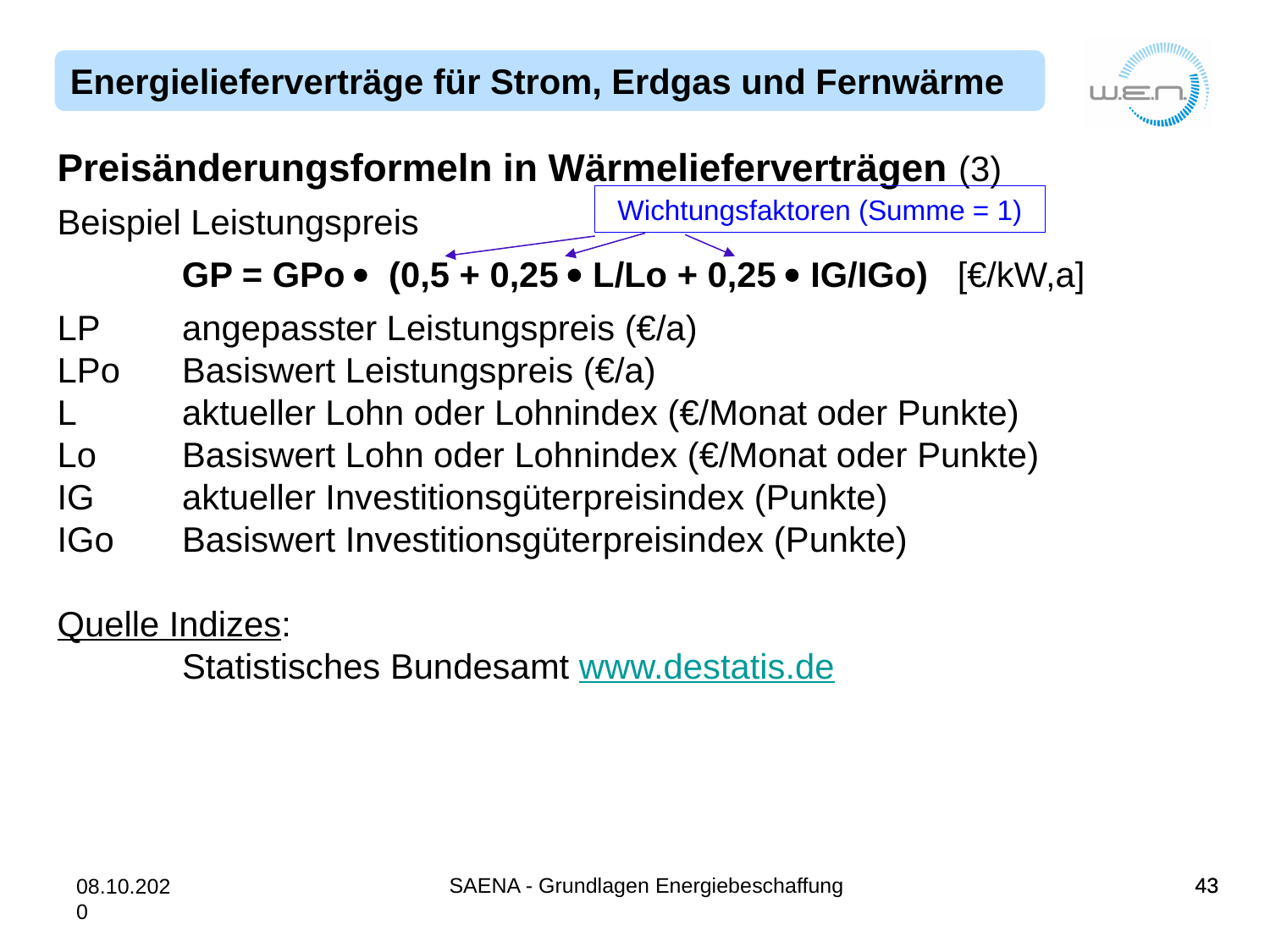

Preisänderungsformeln in Wärmelieferverträgen (3)
Beispiel Leistungspreis
GP = GPo •  (0,5 + 0,25 • L/Lo + 0,25 • IG/IGo)   [€/kW,a]
LP	angepasster Leistungspreis (€/a)
LPo	Basiswert Leistungspreis (€/a)
L	aktueller Lohn oder Lohnindex (€/Monat oder Punkte)
Lo	Basiswert Lohn oder Lohnindex (€/Monat oder Punkte)
IG	aktueller Investitionsgüterpreisindex (Punkte)
IGo	Basiswert Investitionsgüterpreisindex (Punkte)

Quelle Indizes:
Statistisches Bundesamt www.destatis.de
Wichtungsfaktoren (Summe = 1)
SAENA - Grundlagen Energiebeschaffung
43
43
08.10.2020